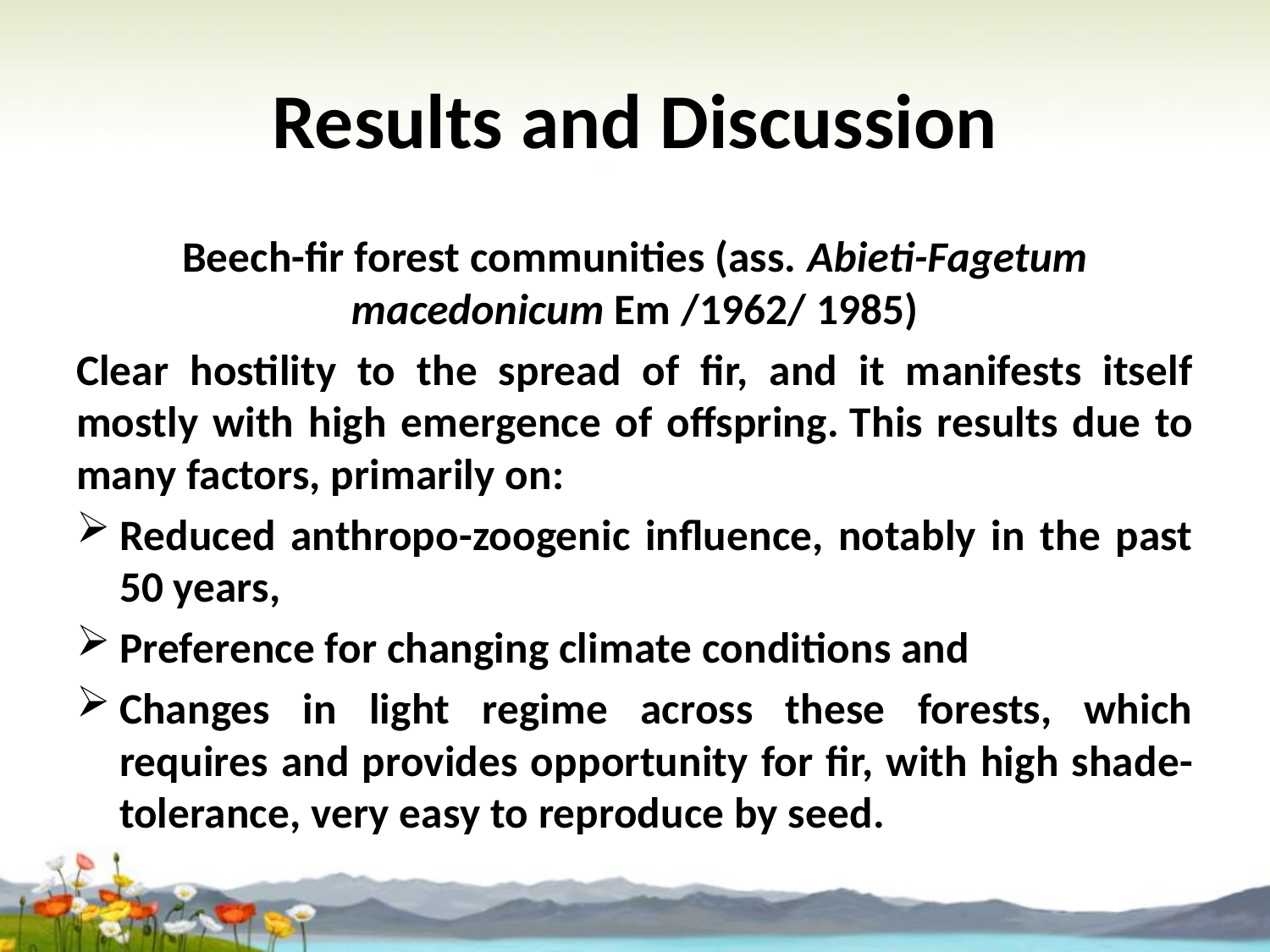

# Results and Discussion
Beech-fir forest communities (ass. Abieti-Fagetum macedonicum Em /1962/ 1985)
Clear hostility to the spread of fir, and it manifests itself mostly with high emergence of offspring. This results due to many factors, primarily on:
Reduced anthropo-zoogenic influence, notably in the past 50 years,
Preference for changing climate conditions and
Changes in light regime across these forests, which requires and provides opportunity for fir, with high shade-tolerance, very easy to reproduce by seed.